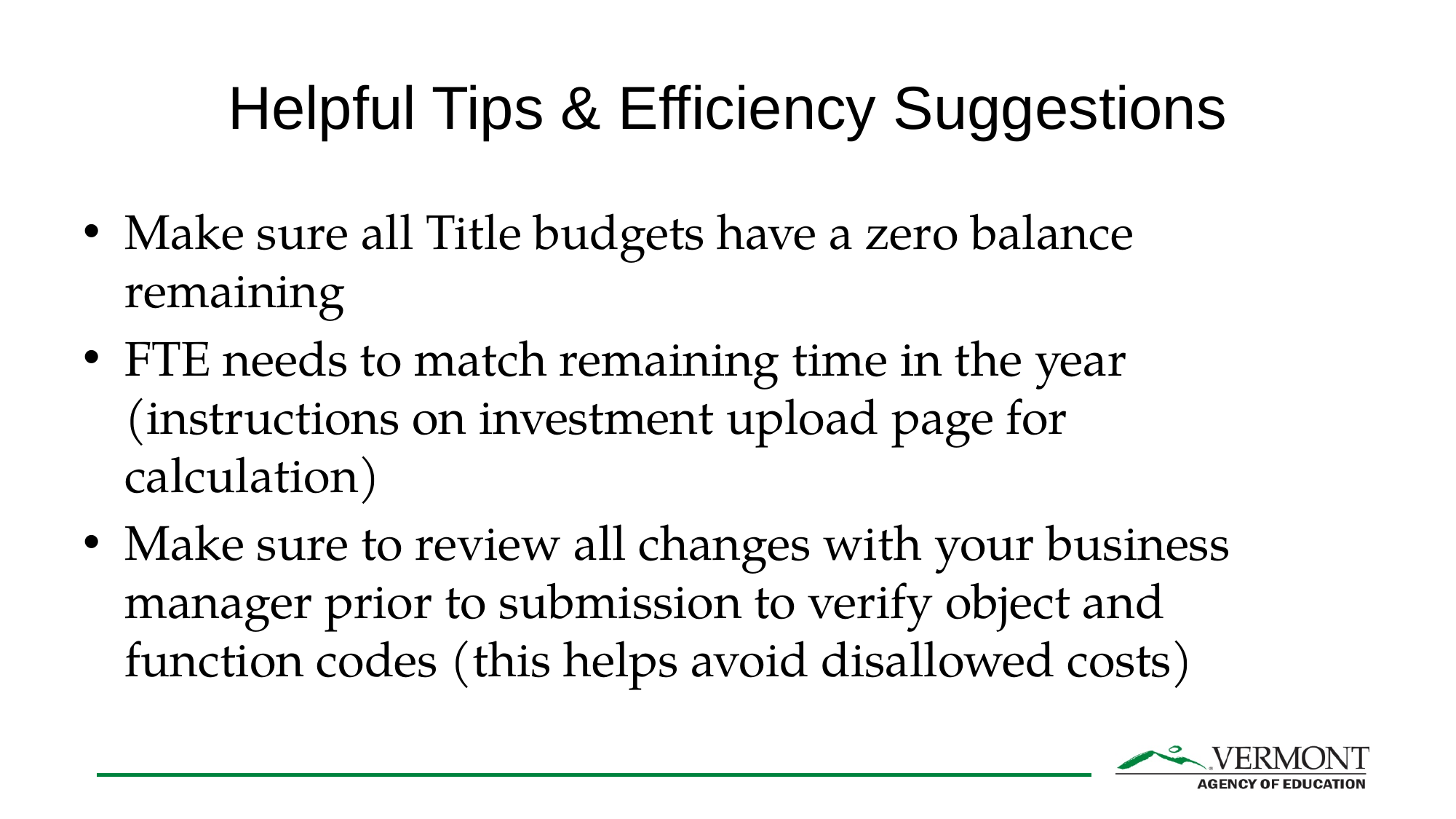

# Helpful Tips & Efficiency Suggestions
Make sure all Title budgets have a zero balance remaining
FTE needs to match remaining time in the year (instructions on investment upload page for calculation)
Make sure to review all changes with your business manager prior to submission to verify object and function codes (this helps avoid disallowed costs)